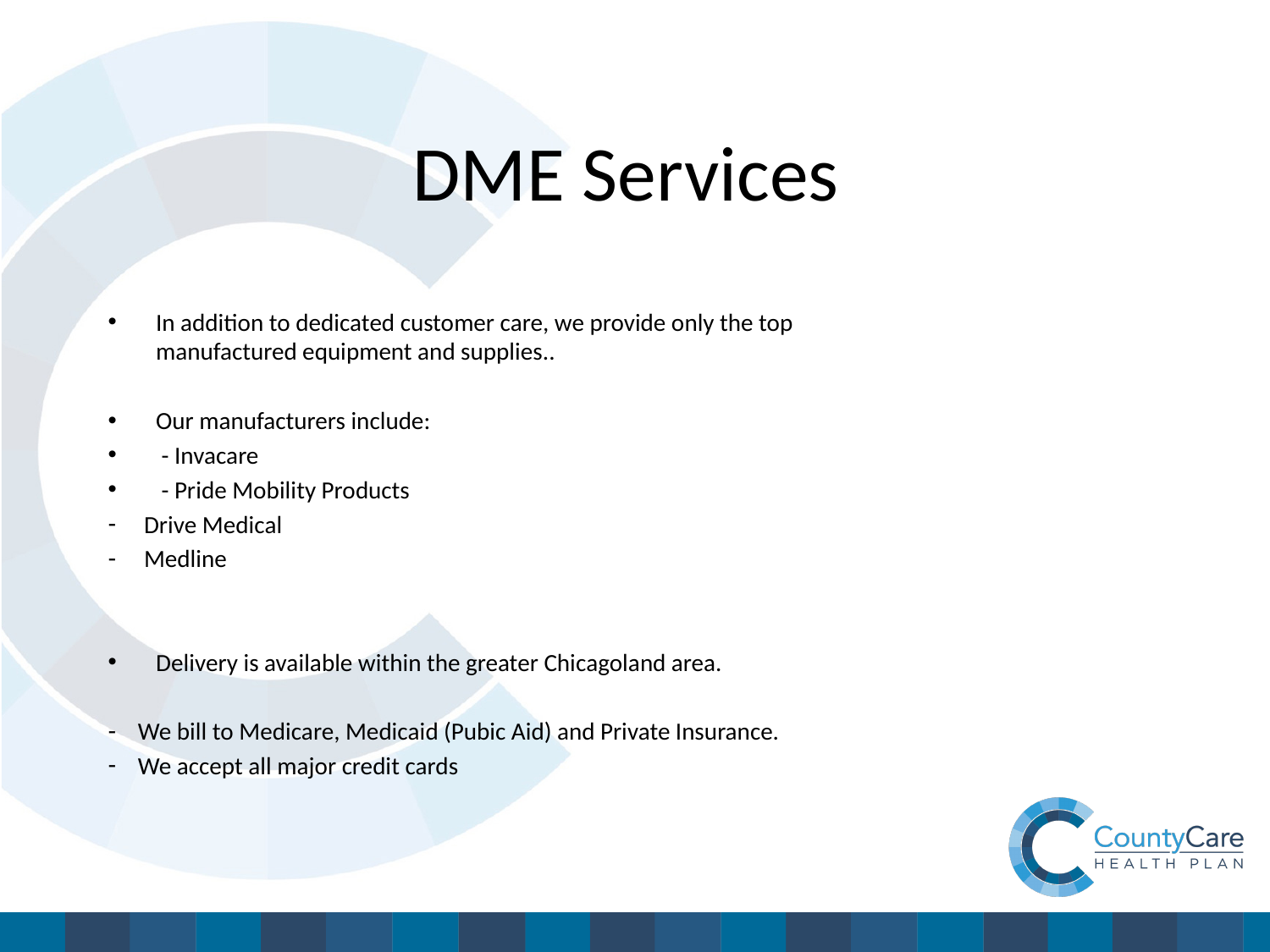

# DME Services
In addition to dedicated customer care, we provide only the top manufactured equipment and supplies..

Our manufacturers include:
 - Invacare
 - Pride Mobility Products
Drive Medical
Medline

Delivery is available within the greater Chicagoland area.

We bill to Medicare, Medicaid (Pubic Aid) and Private Insurance.
We accept all major credit cards